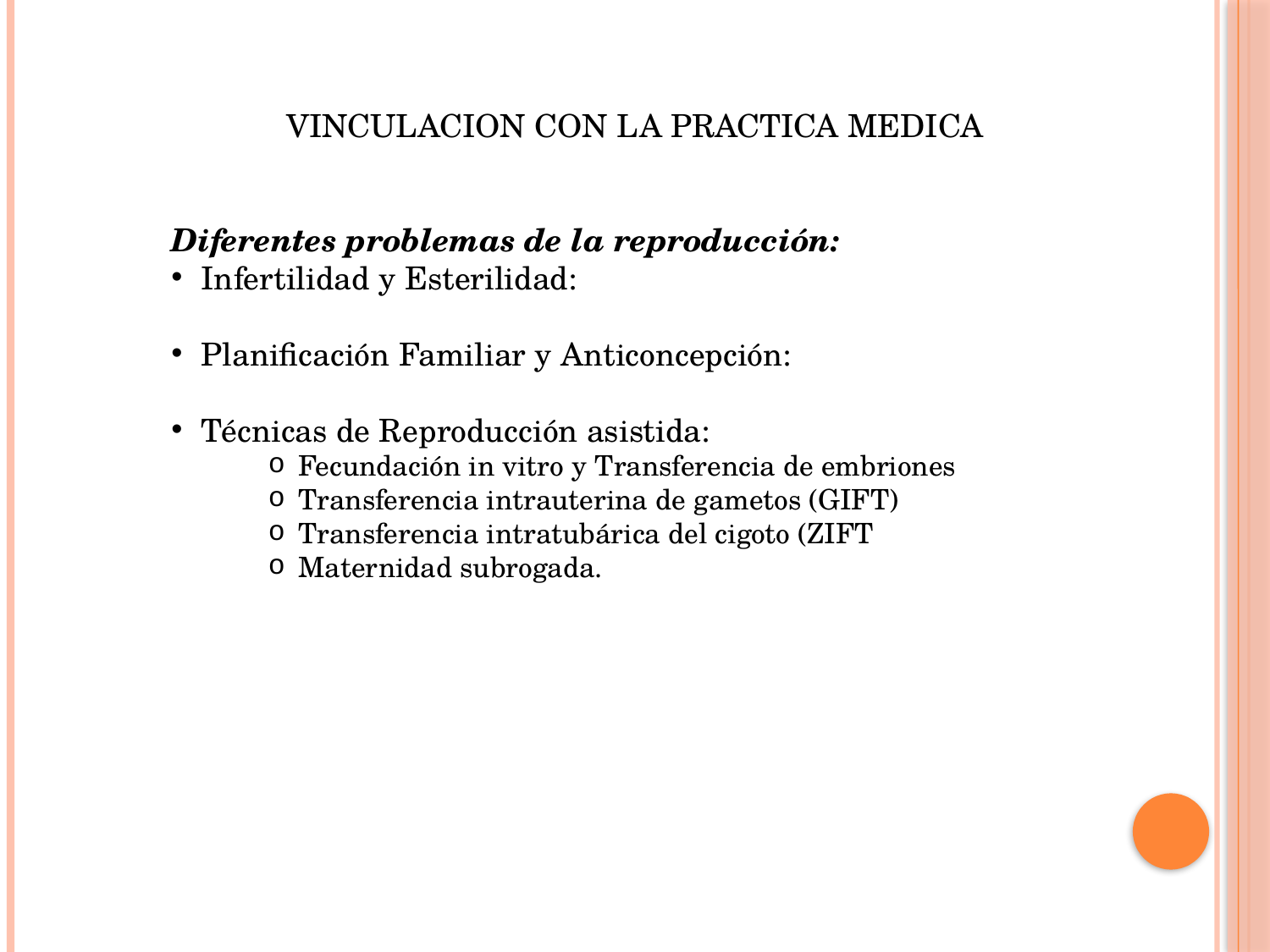

VINCULACION CON LA PRACTICA MEDICA

Diferentes problemas de la reproducción:
Infertilidad y Esterilidad:

Planificación Familiar y Anticoncepción:

Técnicas de Reproducción asistida:
Fecundación in vitro y Transferencia de embriones
Transferencia intrauterina de gametos (GIFT)
Transferencia intratubárica del cigoto (ZIFT
Maternidad subrogada.